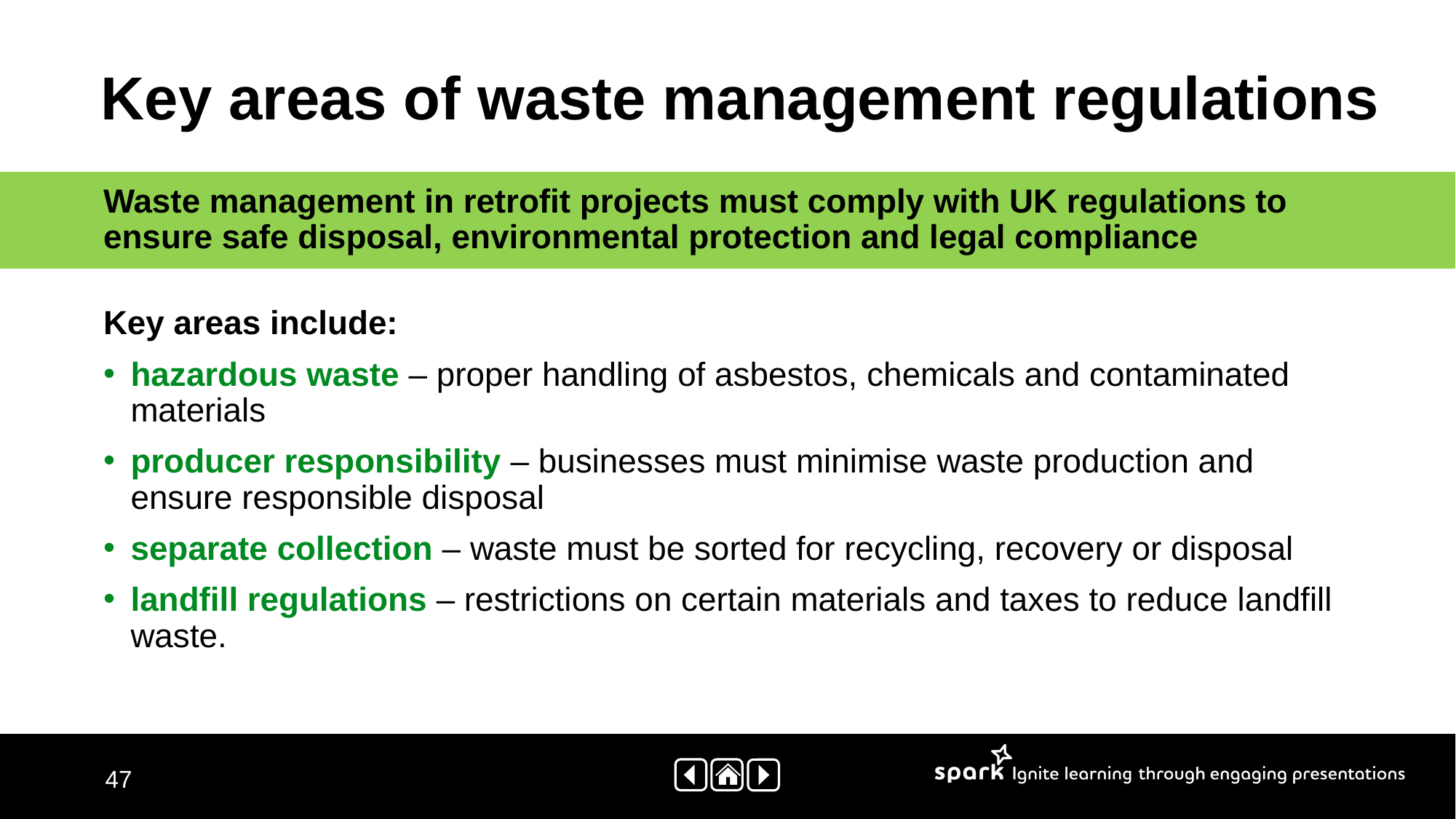

# Key areas of waste management regulations

Waste management in retrofit projects must comply with UK regulations to ensure safe disposal, environmental protection and legal compliance​

Key areas include:​
hazardous waste – proper handling of asbestos, chemicals and contaminated materials​
producer responsibility – businesses must minimise waste production and ensure responsible disposal​
separate collection – waste must be sorted for recycling, recovery or disposal​
landfill regulations – restrictions on certain materials and taxes to reduce landfill waste.​

​